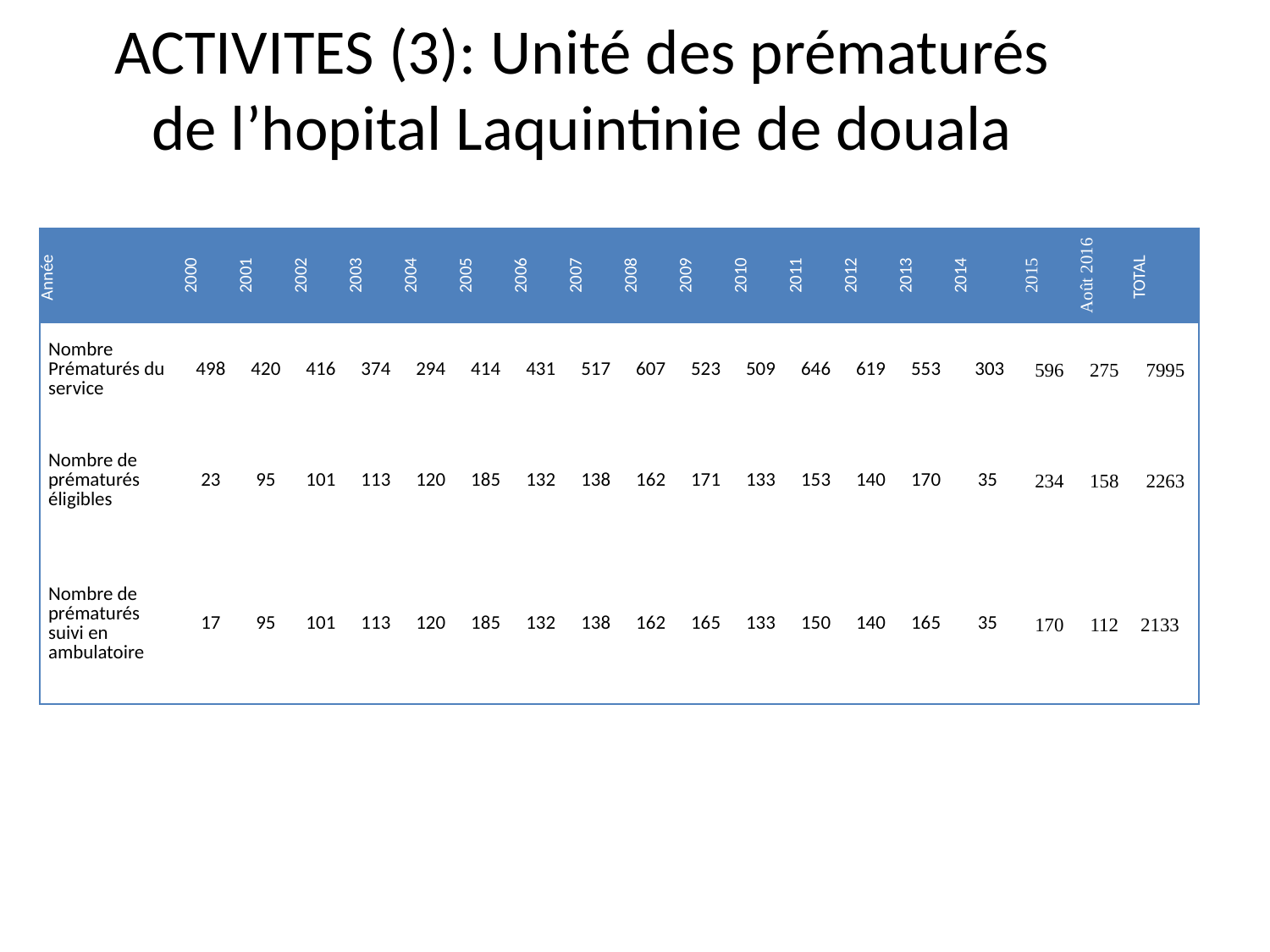

# ACTIVITES (3): Unité des prématurés de l’hopital Laquintinie de douala
| Année | 2000 | 2001 | 2002 | 2003 | 2004 | 2005 | 2006 | 2007 | 2008 | 2009 | 2010 | 2011 | 2012 | 2013 | 2014 | 2015 | Août 2016 | TOTAL |
| --- | --- | --- | --- | --- | --- | --- | --- | --- | --- | --- | --- | --- | --- | --- | --- | --- | --- | --- |
| Nombre Prématurés du service | 498 | 420 | 416 | 374 | 294 | 414 | 431 | 517 | 607 | 523 | 509 | 646 | 619 | 553 | 303 | 596 | 275 | 7995 |
| Nombre de prématurés éligibles | 23 | 95 | 101 | 113 | 120 | 185 | 132 | 138 | 162 | 171 | 133 | 153 | 140 | 170 | 35 | 234 | 158 | 2263 |
| Nombre de prématurés suivi en ambulatoire | 17 | 95 | 101 | 113 | 120 | 185 | 132 | 138 | 162 | 165 | 133 | 150 | 140 | 165 | 35 | 170 | 112 | 2133 |